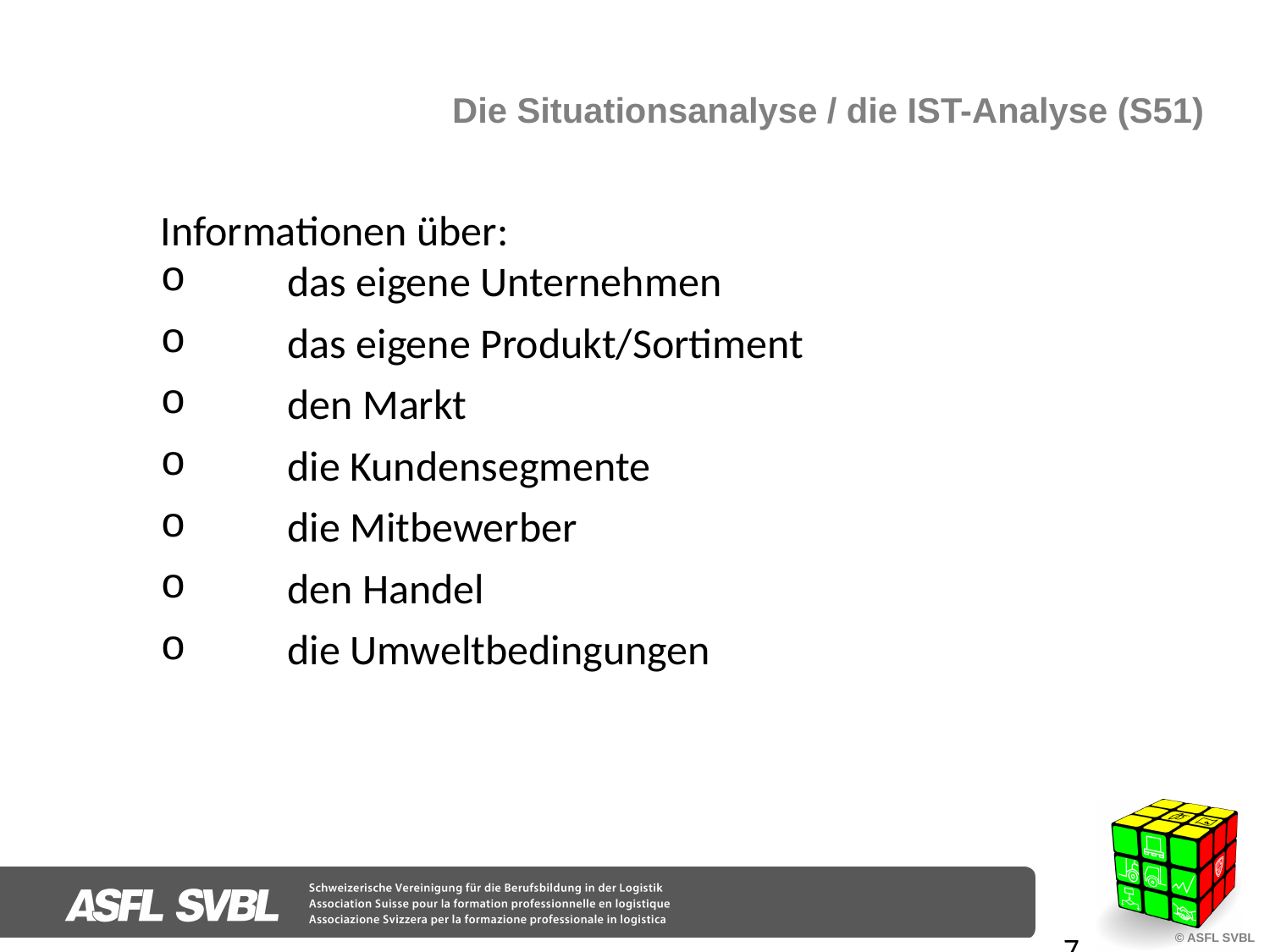

# Die Situationsanalyse / die IST-Analyse (S51)
Informationen über:
	das eigene Unternehmen
	das eigene Produkt/Sortiment
	den Markt
	die Kundensegmente
	die Mitbewerber
	den Handel
 	die Umweltbedingungen
7